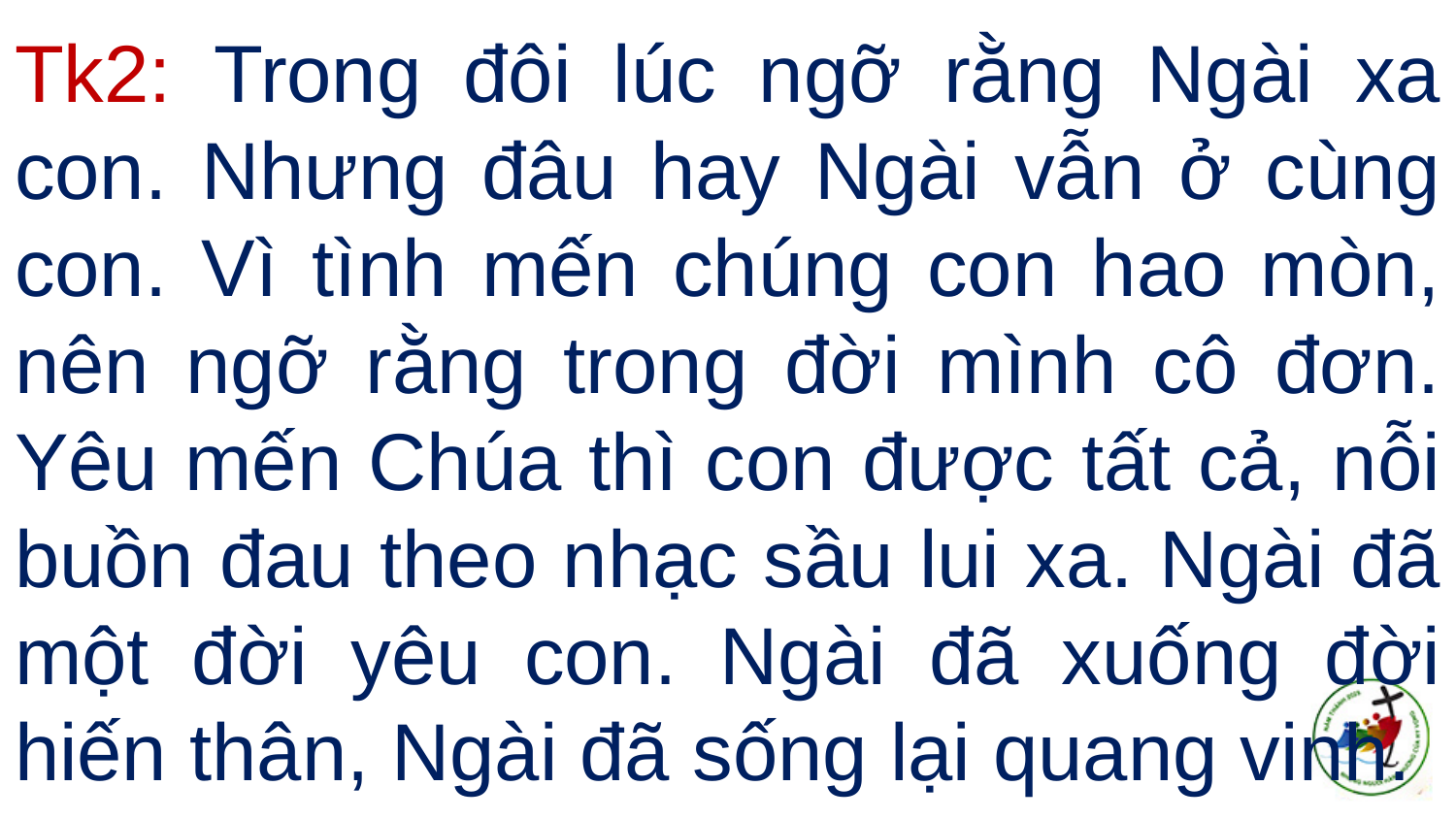

# Tk2: Trong đôi lúc ngỡ rằng Ngài xa con. Nhưng đâu hay Ngài vẫn ở cùng con. Vì tình mến chúng con hao mòn, nên ngỡ rằng trong đời mình cô đơn. Yêu mến Chúa thì con được tất cả, nỗi buồn đau theo nhạc sầu lui xa. Ngài đã một đời yêu con. Ngài đã xuống đời hiến thân, Ngài đã sống lại quang vinh.